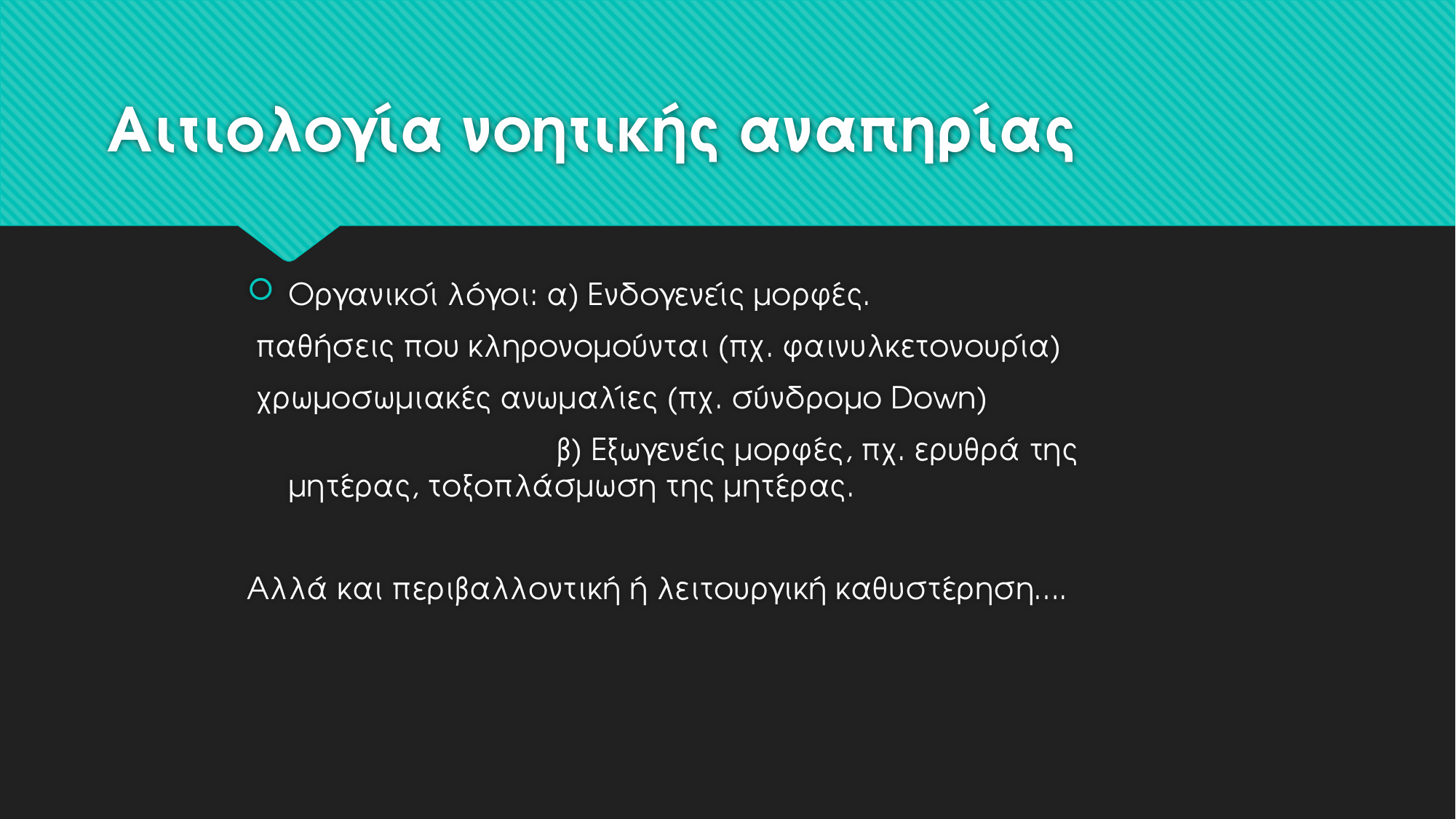

# Αιτιολογία νοητικής αναπηρίας
Οργανικοί λόγοι: α) Ενδογενείς μορφές.
 παθήσεις που κληρονομούνται (πχ. φαινυλκετονουρία)
 χρωμοσωμιακές ανωμαλίες (πχ. σύνδρομο Down)
                                     β) Εξωγενείς μορφές, πχ. ερυθρά της μητέρας, τοξοπλάσμωση της μητέρας.

Αλλά και περιβαλλοντική ή λειτουργική καθυστέρηση….